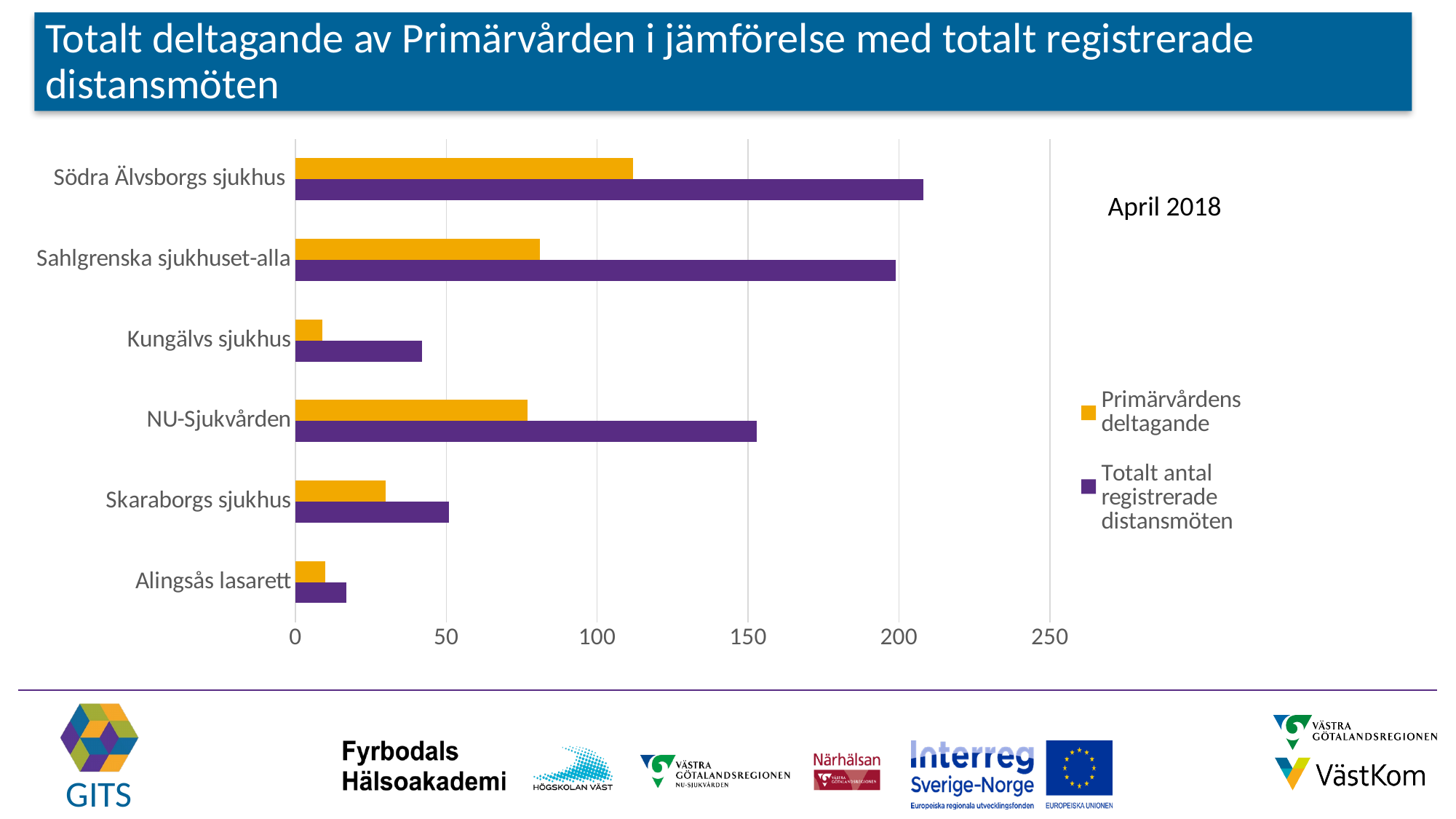

# Totalt deltagande av Primärvården i jämförelse med totalt registrerade distansmöten

### Chart

| Category | Totalt antal registrerade distansmöten | Primärvårdens deltagande |
|---|---|---|
| Alingsås lasarett | 17.0 | 10.0 |
| Skaraborgs sjukhus | 51.0 | 30.0 |
| NU-Sjukvården | 153.0 | 77.0 |
| Kungälvs sjukhus | 42.0 | 9.0 |
| Sahlgrenska sjukhuset-alla | 199.0 | 81.0 |
| Södra Älvsborgs sjukhus  | 208.0 | 112.0 |
April 2018